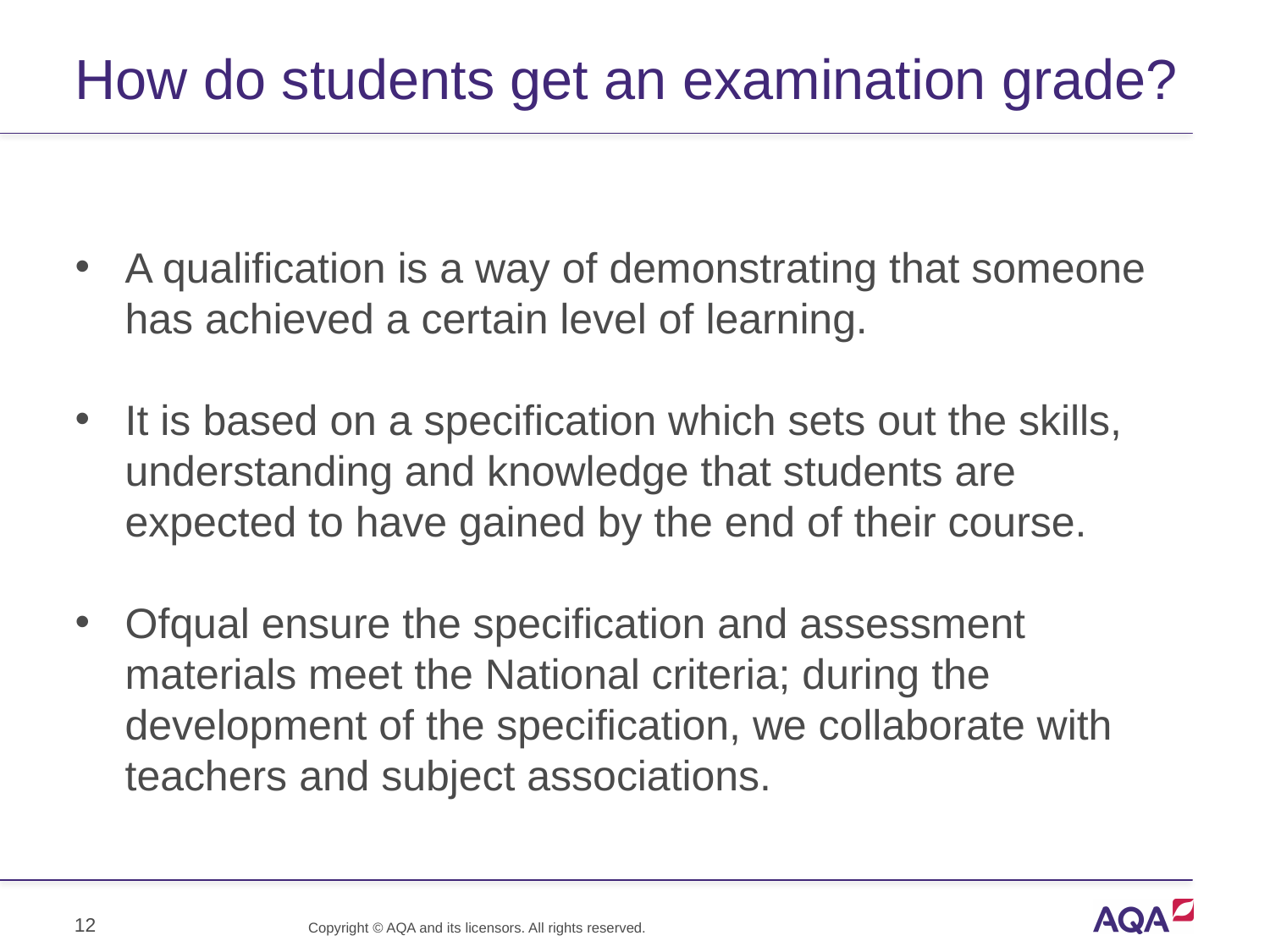

# How do students get an examination grade?
A qualification is a way of demonstrating that someone has achieved a certain level of learning.

It is based on a specification which sets out the skills, understanding and knowledge that students are expected to have gained by the end of their course.

Ofqual ensure the specification and assessment materials meet the National criteria; during the development of the specification, we collaborate with teachers and subject associations.
12
Copyright © AQA and its licensors. All rights reserved.